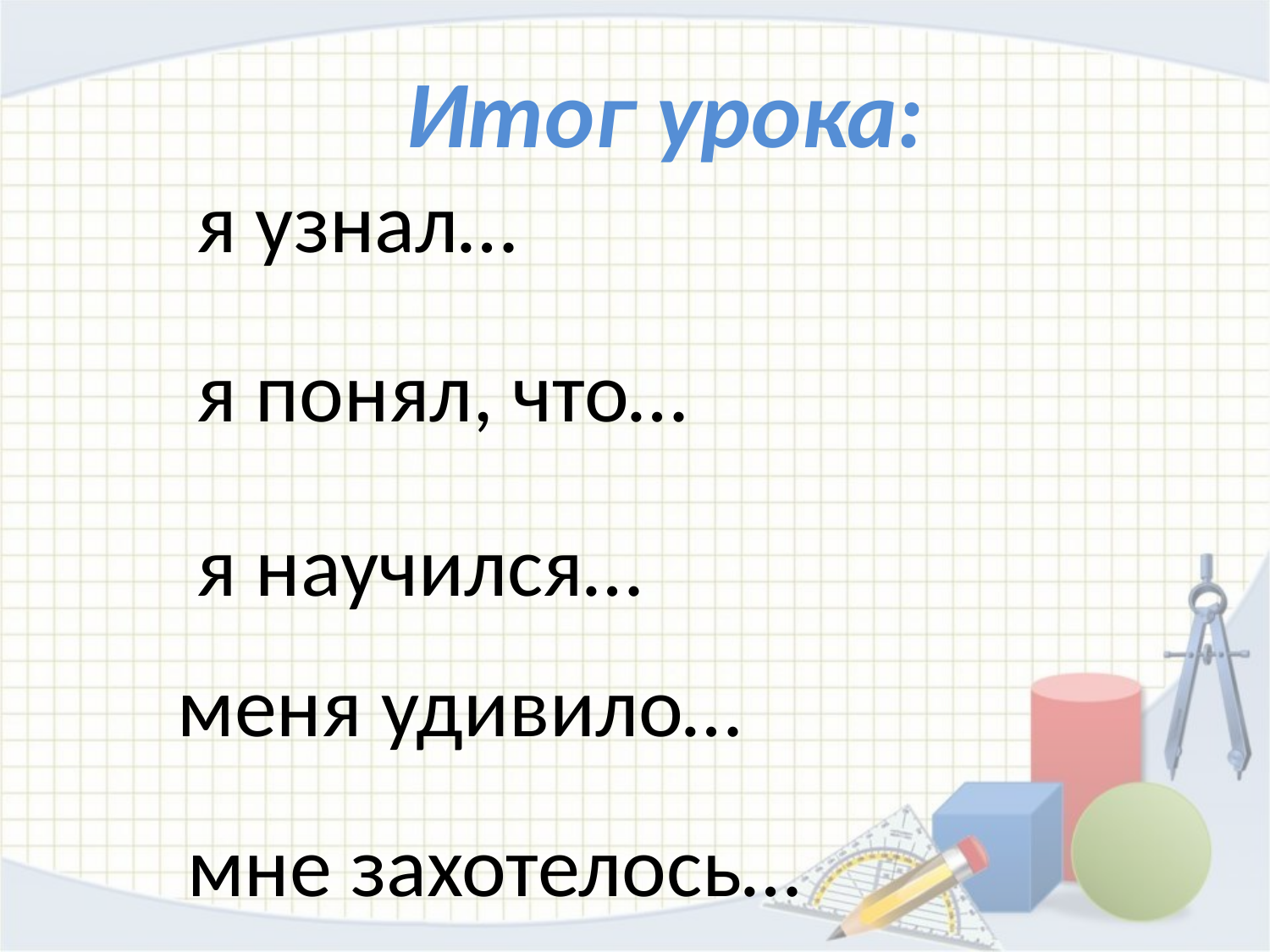

Итог урока:
 я узнал…
 я понял, что…
 я научился…
меня удивило…
мне захотелось…